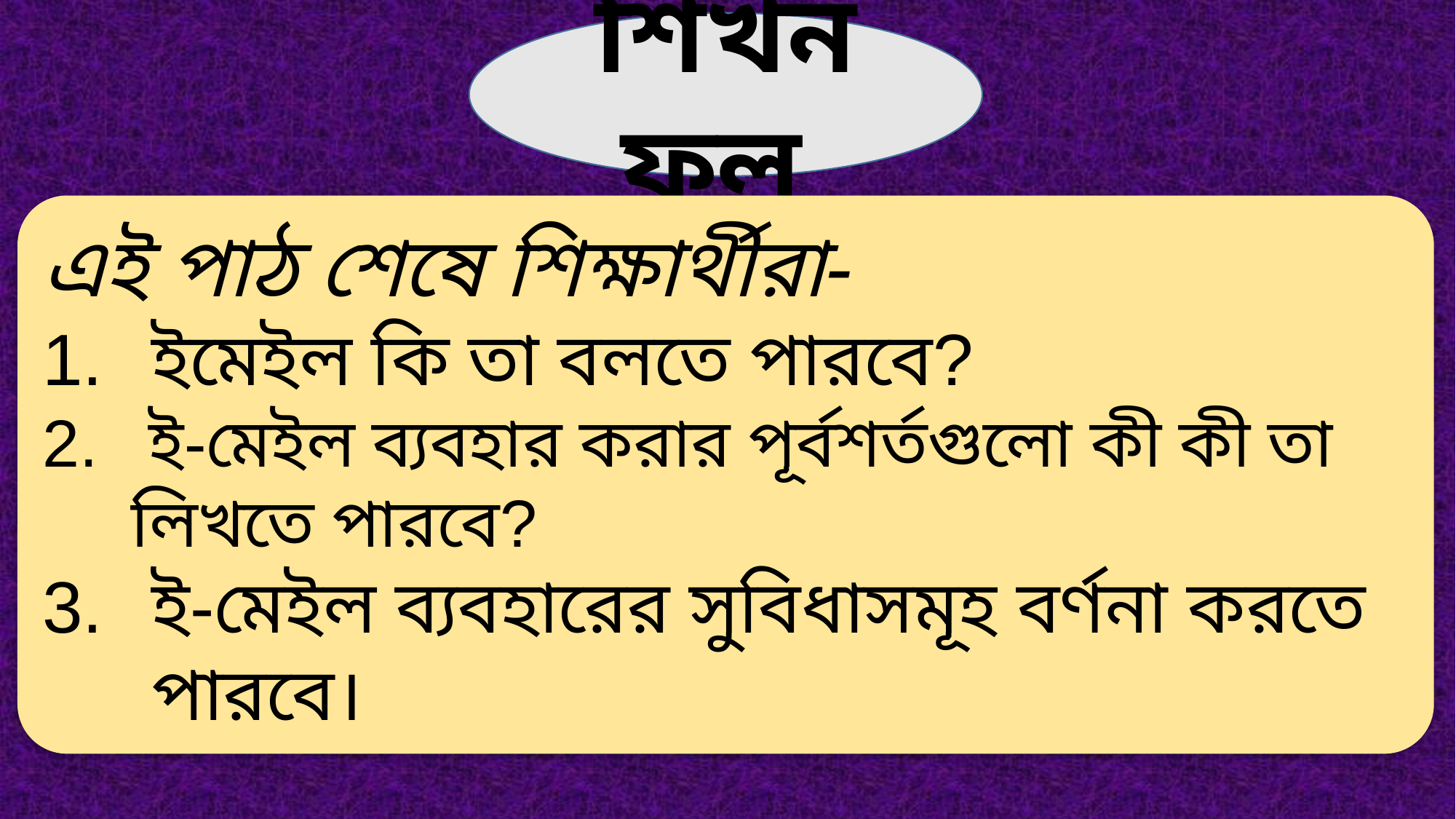

শিখন ফল

এই পাঠ শেষে শিক্ষার্থীরা-
ইমেইল কি তা বলতে পারবে?
 ই-মেইল ব্যবহার করার পূর্বশর্তগুলো কী কী তা লিখতে পারবে?
ই-মেইল ব্যবহারের সুবিধাসমূহ বর্ণনা করতে পারবে।